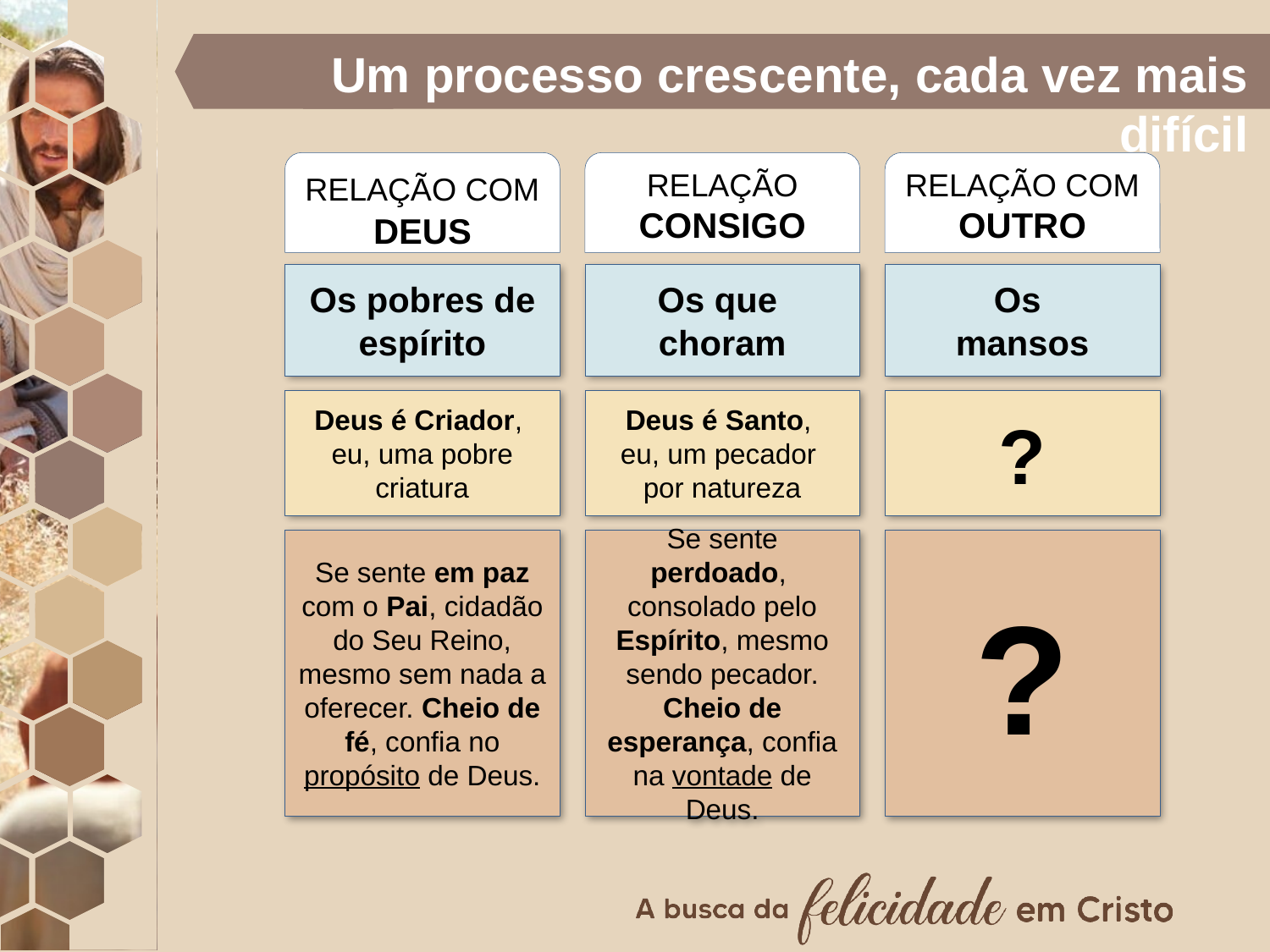

Um processo crescente, cada vez mais difícil
RELAÇÃO COM DEUS
RELAÇÃO CONSIGO
RELAÇÃO COM OUTRO
Os pobres de espírito
Os que
choram
Os
mansos
Deus é Criador,
eu, uma pobre criatura
Deus é Santo,
eu, um pecador
por natureza
?
Se sente em paz com o Pai, cidadão do Seu Reino, mesmo sem nada a oferecer. Cheio de fé, confia no propósito de Deus.
Se sente perdoado,  consolado pelo Espírito, mesmo sendo pecador. Cheio de esperança, confia na vontade de Deus.
?